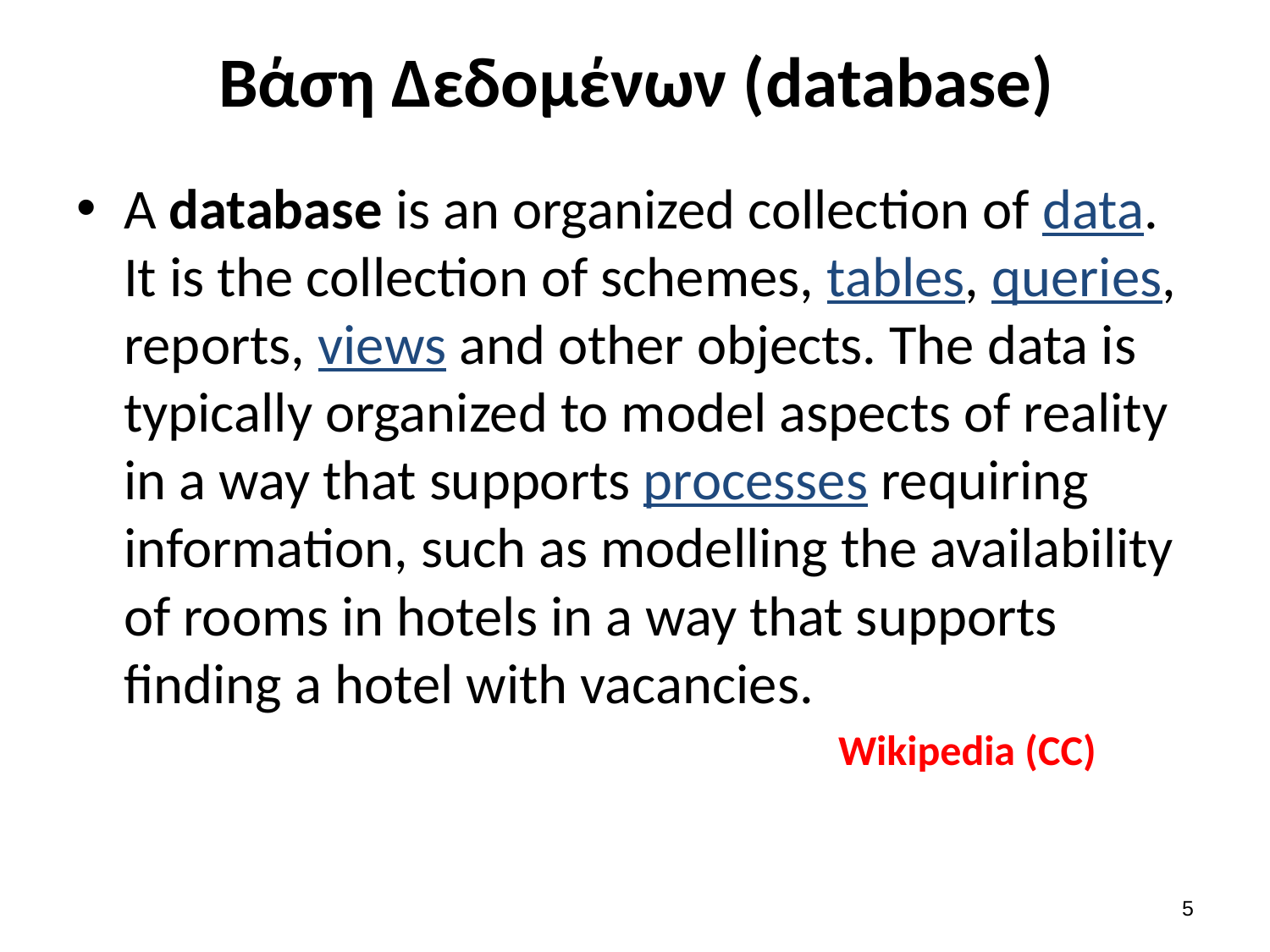

# Βάση Δεδομένων (database)
A database is an organized collection of data. It is the collection of schemes, tables, queries, reports, views and other objects. The data is typically organized to model aspects of reality in a way that supports processes requiring information, such as modelling the availability of rooms in hotels in a way that supports finding a hotel with vacancies.
                                                                                Wikipedia (CC)
5